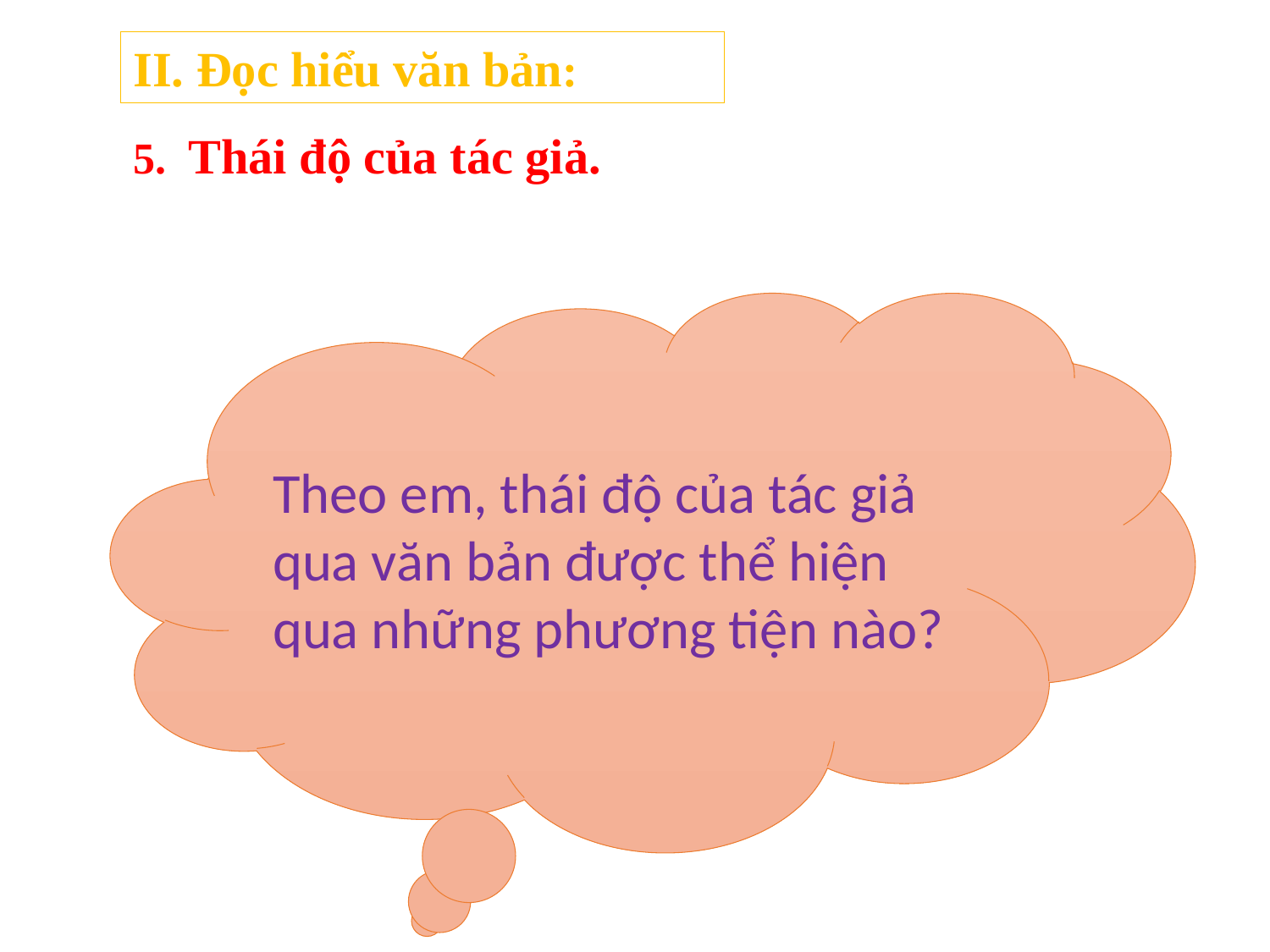

II. Đọc hiểu văn bản:
5.  Thái độ của tác giả.

Theo em, thái độ của tác giả qua văn bản được thể hiện qua những phương tiện nào?